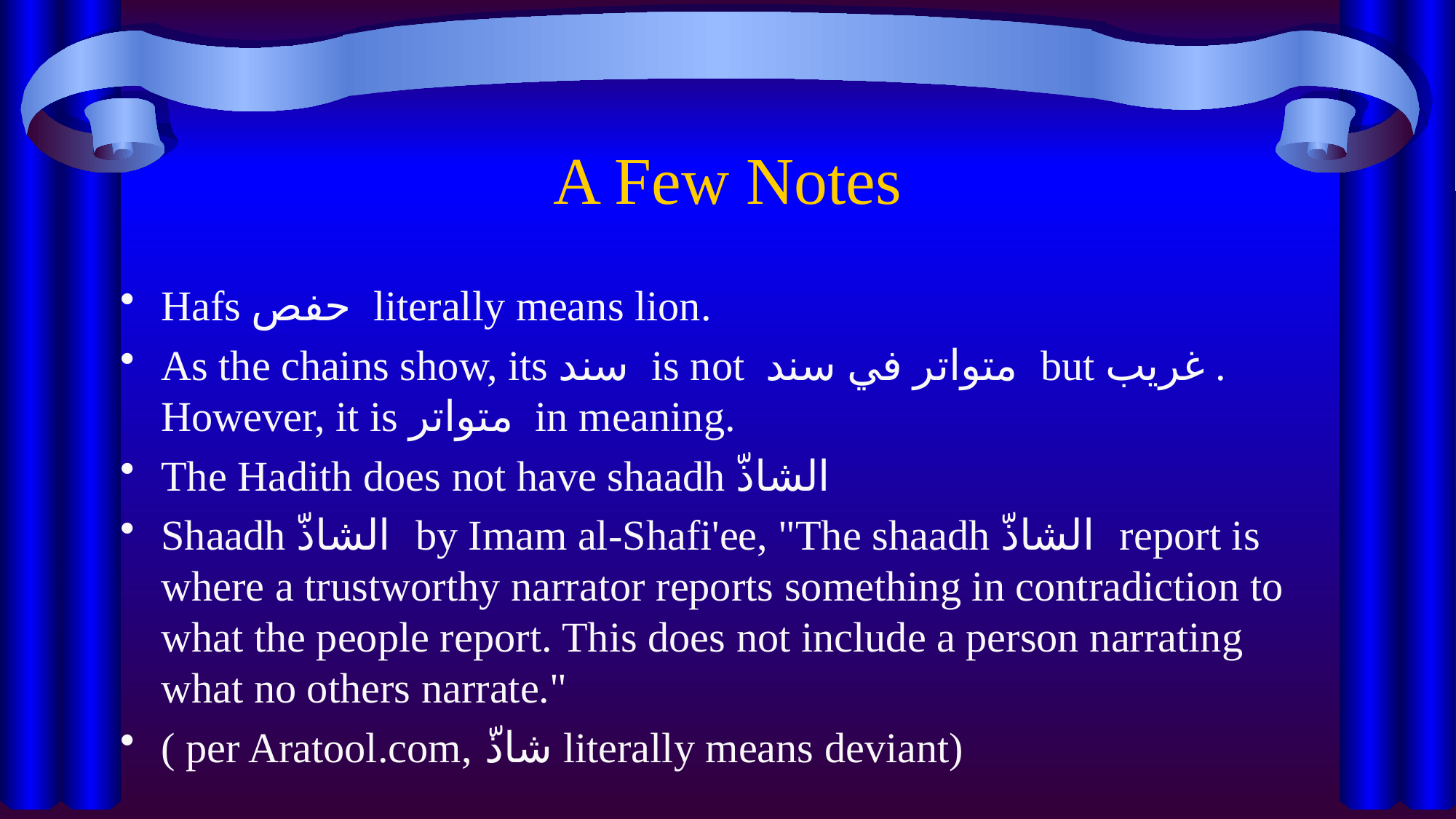

# A Few Notes
Hafs حفص  literally means lion.
As the chains show, its سند  is not  متواتر في سند  but غريب . However, it is متواتر  in meaning.
The Hadith does not have shaadh الشاذّ
Shaadh الشاذّ  by Imam al-Shafi'ee, "The shaadh الشاذّ  report is where a trustworthy narrator reports something in contradiction to what the people report. This does not include a person narrating what no others narrate."
( per Aratool.com, ّشاذ literally means deviant)